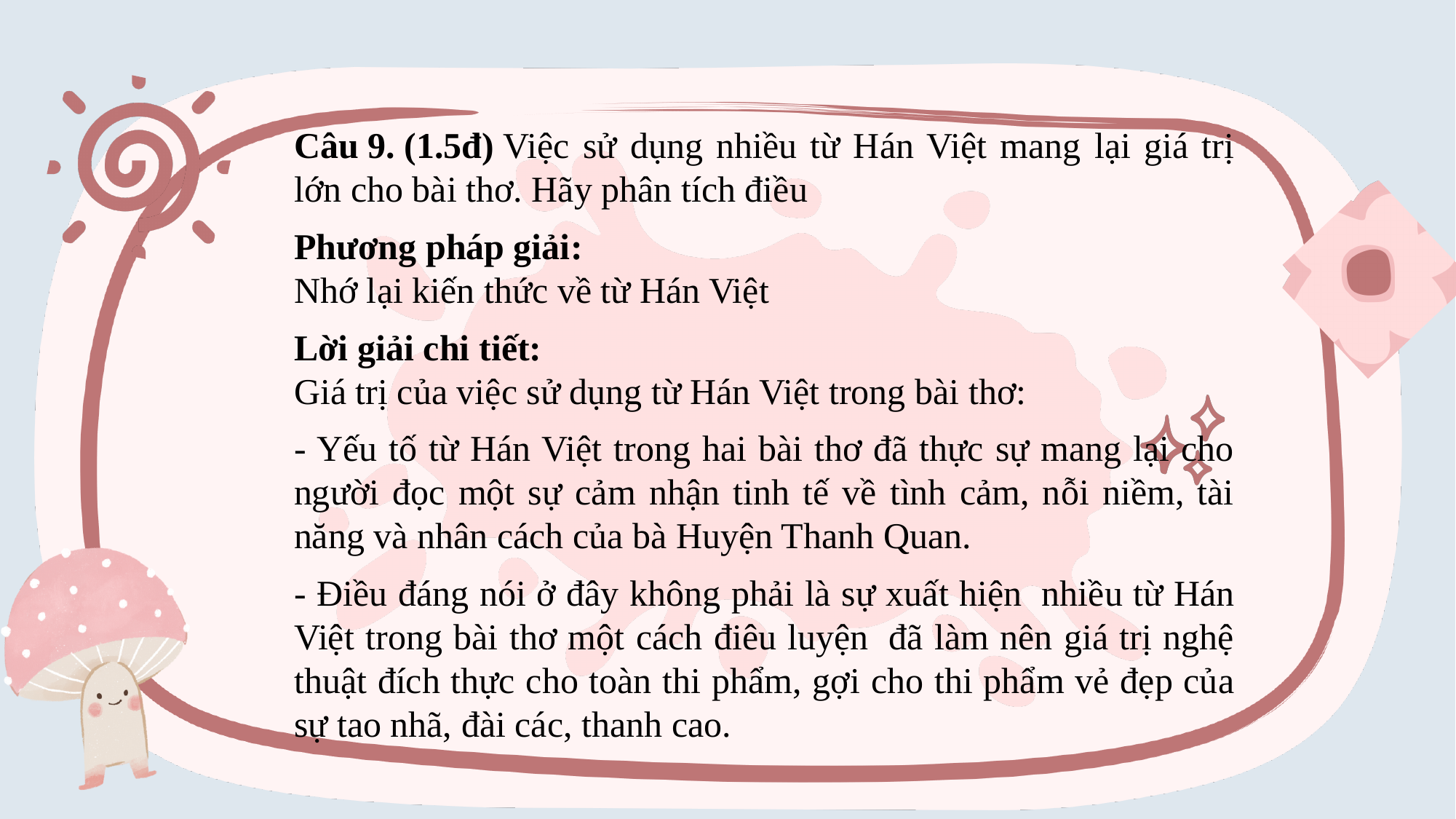

Câu 9. (1.5đ) Việc sử dụng nhiều từ Hán Việt mang lại giá trị lớn cho bài thơ. Hãy phân tích điều
Phương pháp giải:
Nhớ lại kiến thức về từ Hán Việt
Lời giải chi tiết:
Giá trị của việc sử dụng từ Hán Việt trong bài thơ:
- Yếu tố từ Hán Việt trong hai bài thơ đã thực sự mang lại cho người đọc một sự cảm nhận tinh tế về tình cảm, nỗi niềm, tài năng và nhân cách của bà Huyện Thanh Quan.
- Điều đáng nói ở đây không phải là sự xuất hiện  nhiều từ Hán Việt trong bài thơ một cách điêu luyện  đã làm nên giá trị nghệ thuật đích thực cho toàn thi phẩm, gợi cho thi phẩm vẻ đẹp của sự tao nhã, đài các, thanh cao.